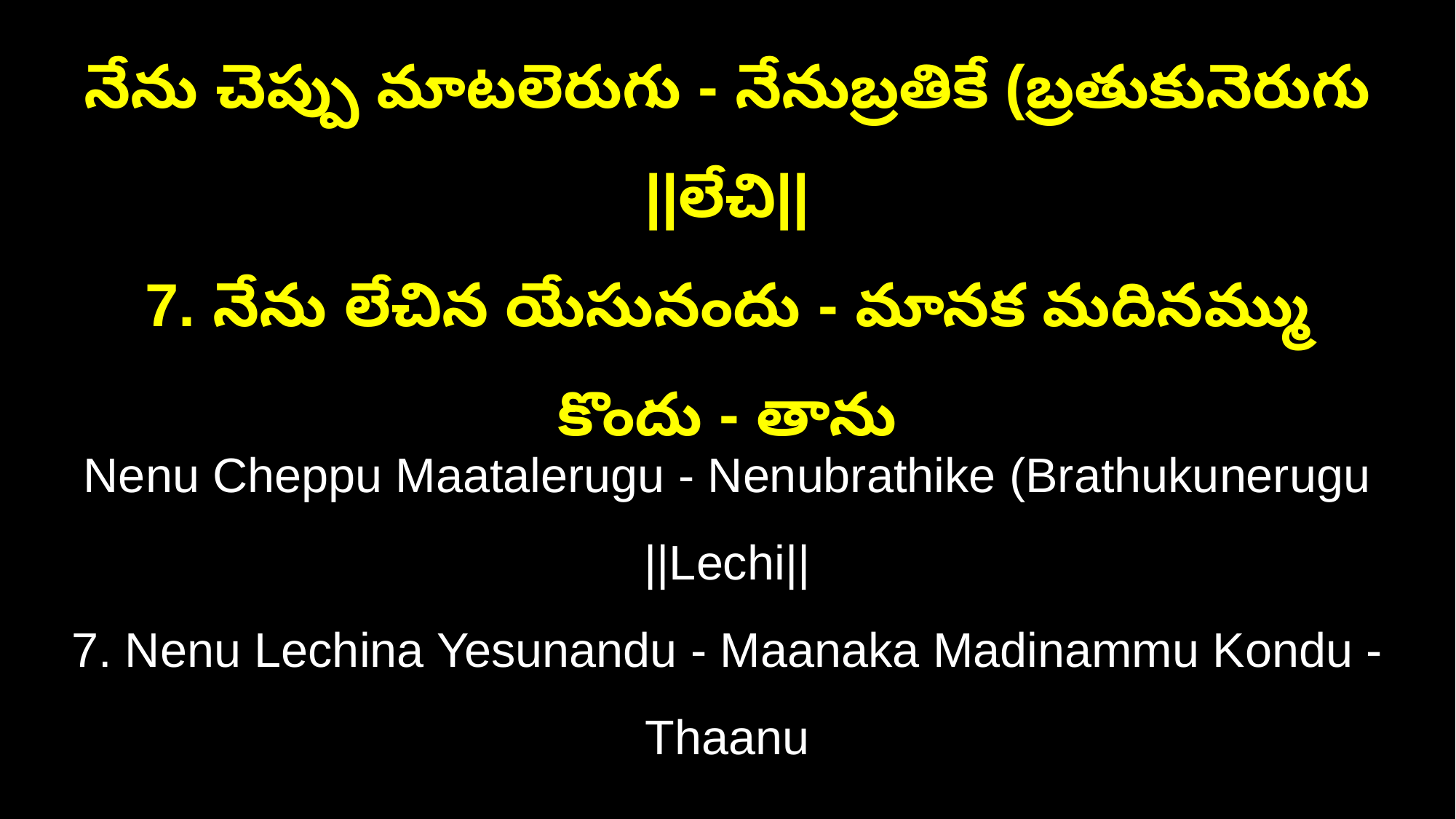

నేను చెప్పు మాటలెరుగు - నేనుబ్రతికే (బ్రతుకునెరుగు ||లేచి||
7. నేను లేచిన యేసునందు - మానక మదినమ్ము కొందు - తాను
Nenu Cheppu Maatalerugu - Nenubrathike (Brathukunerugu ||Lechi||
7. Nenu Lechina Yesunandu - Maanaka Madinammu Kondu - Thaanu